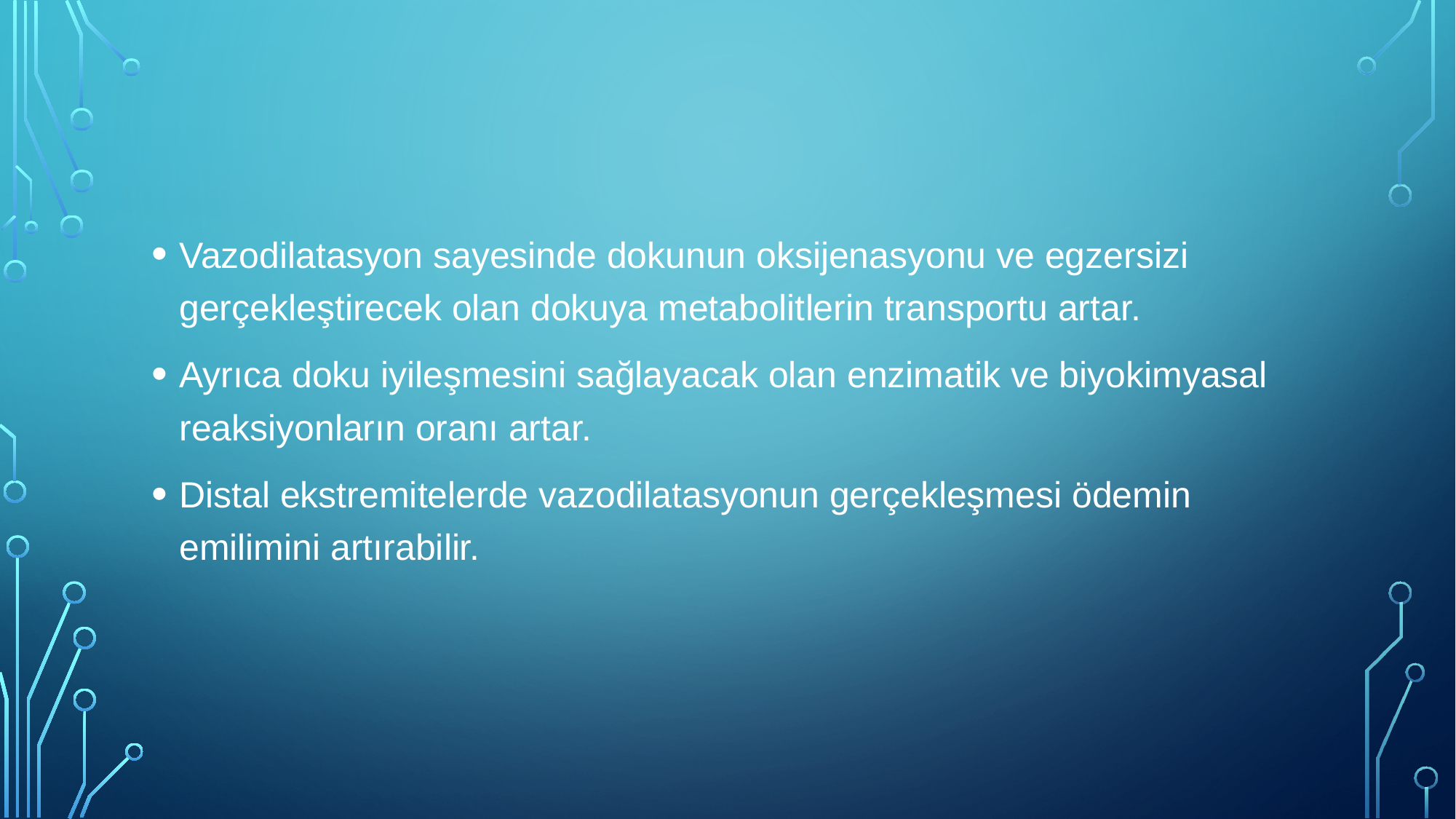

Vazodilatasyon sayesinde dokunun oksijenasyonu ve egzersizi gerçekleştirecek olan dokuya metabolitlerin transportu artar.
Ayrıca doku iyileşmesini sağlayacak olan enzimatik ve biyokimyasal reaksiyonların oranı artar.
Distal ekstremitelerde vazodilatasyonun gerçekleşmesi ödemin emilimini artırabilir.